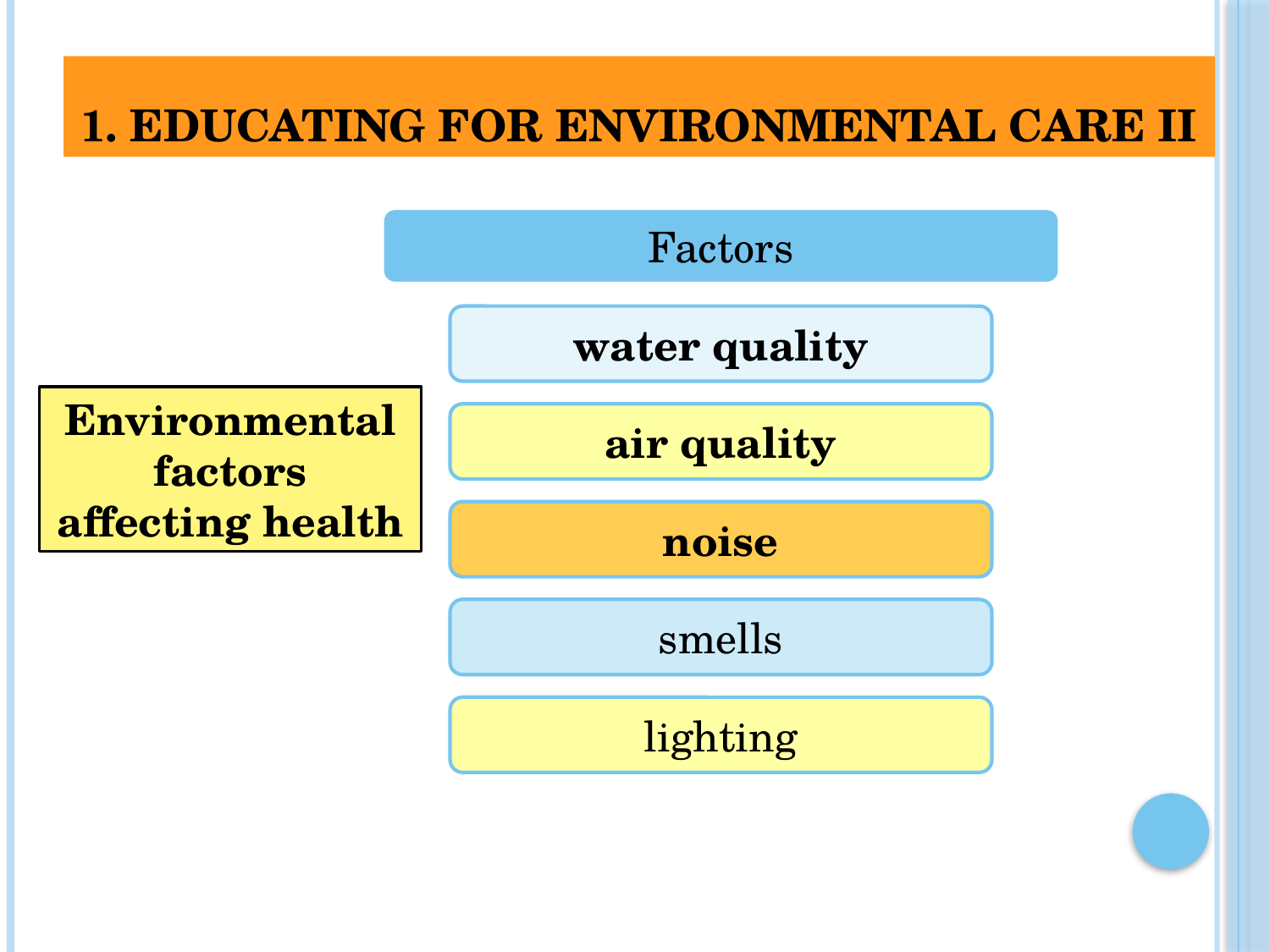

# 1. Educating for environmental care II
Factors
water quality
air quality
lighting
noise
smells
Environmental factors affecting health